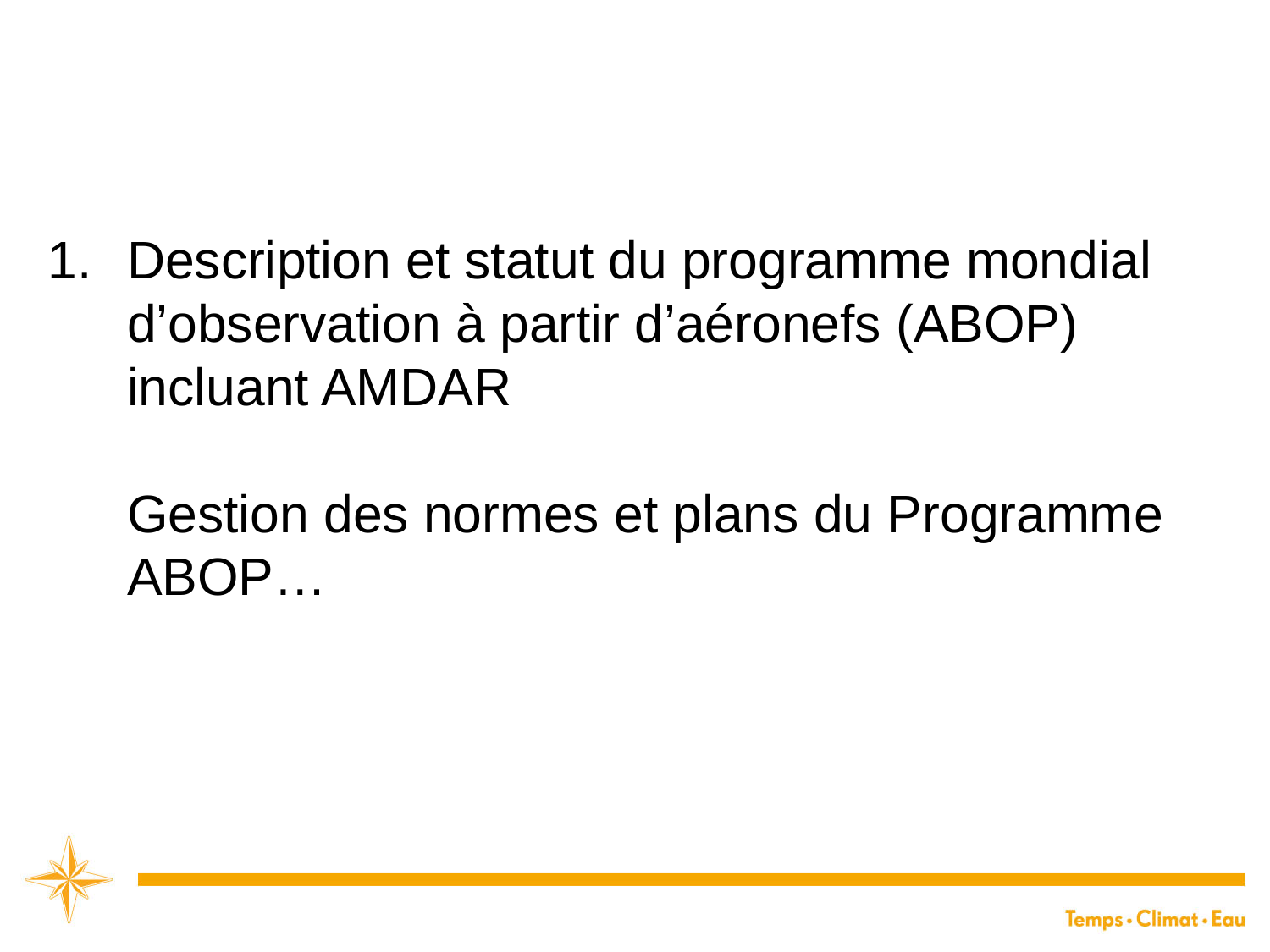

# Description et statut du programme mondial d’observation à partir d’aéronefs (ABOP) incluant AMDAR Gestion des normes et plans du Programme ABOP…